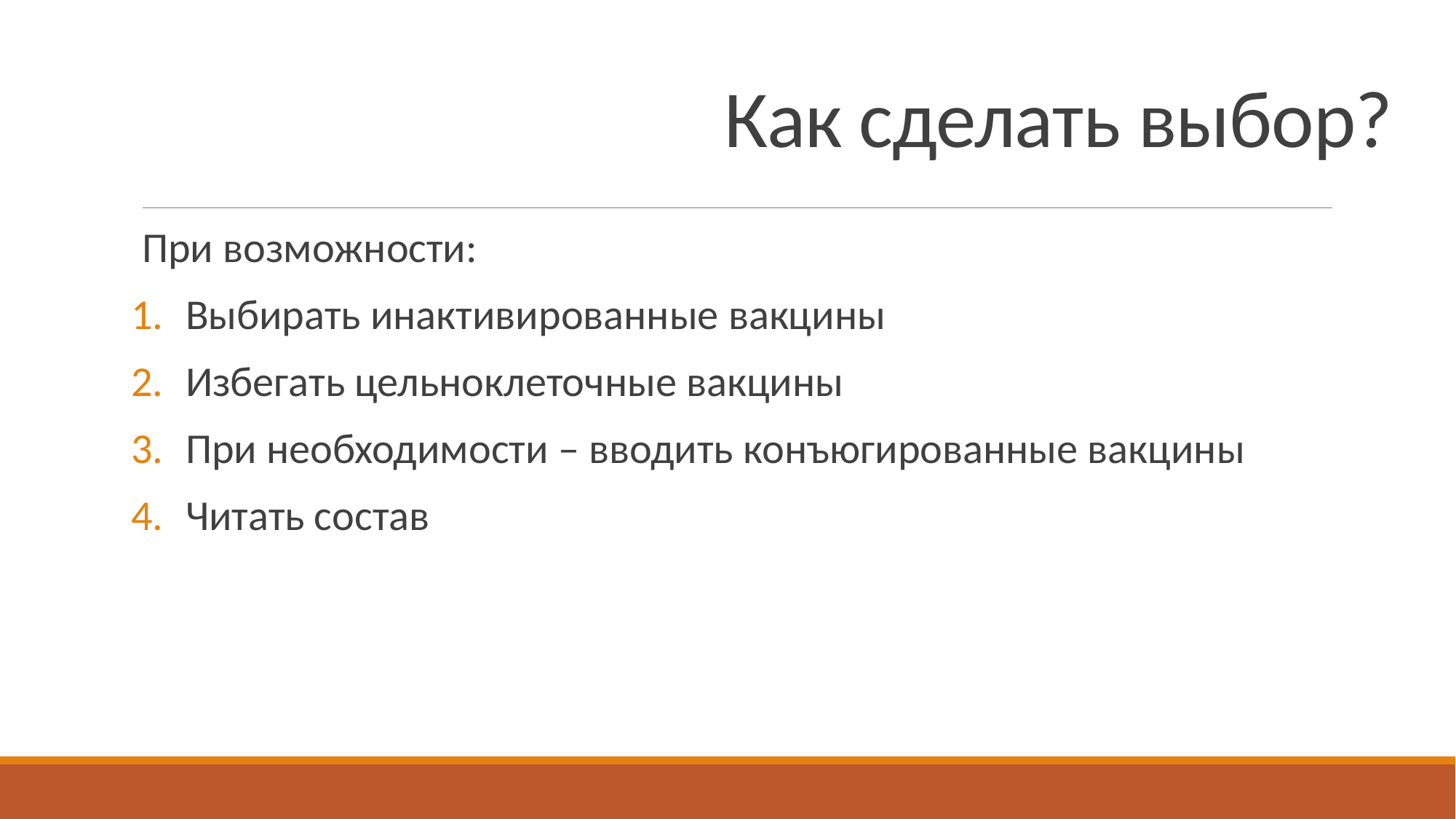

# Как сделать выбор?
При возможности:
Выбирать инактивированные вакцины
Избегать цельноклеточные вакцины
При необходимости – вводить конъюгированные вакцины
Читать состав